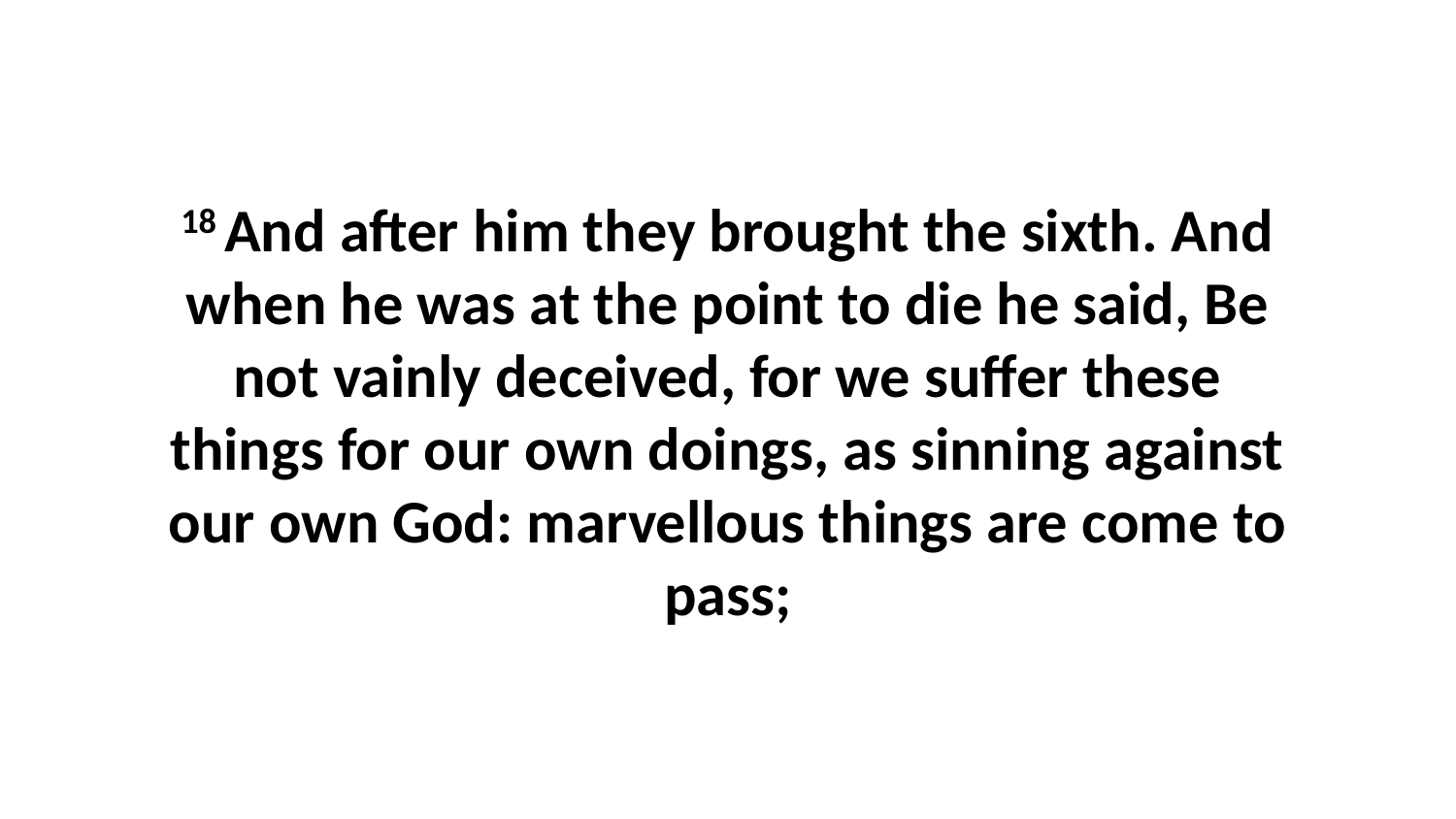

18 And after him they brought the sixth. And when he was at the point to die he said, Be not vainly deceived, for we suffer these things for our own doings, as sinning against our own God: marvellous things are come to pass;